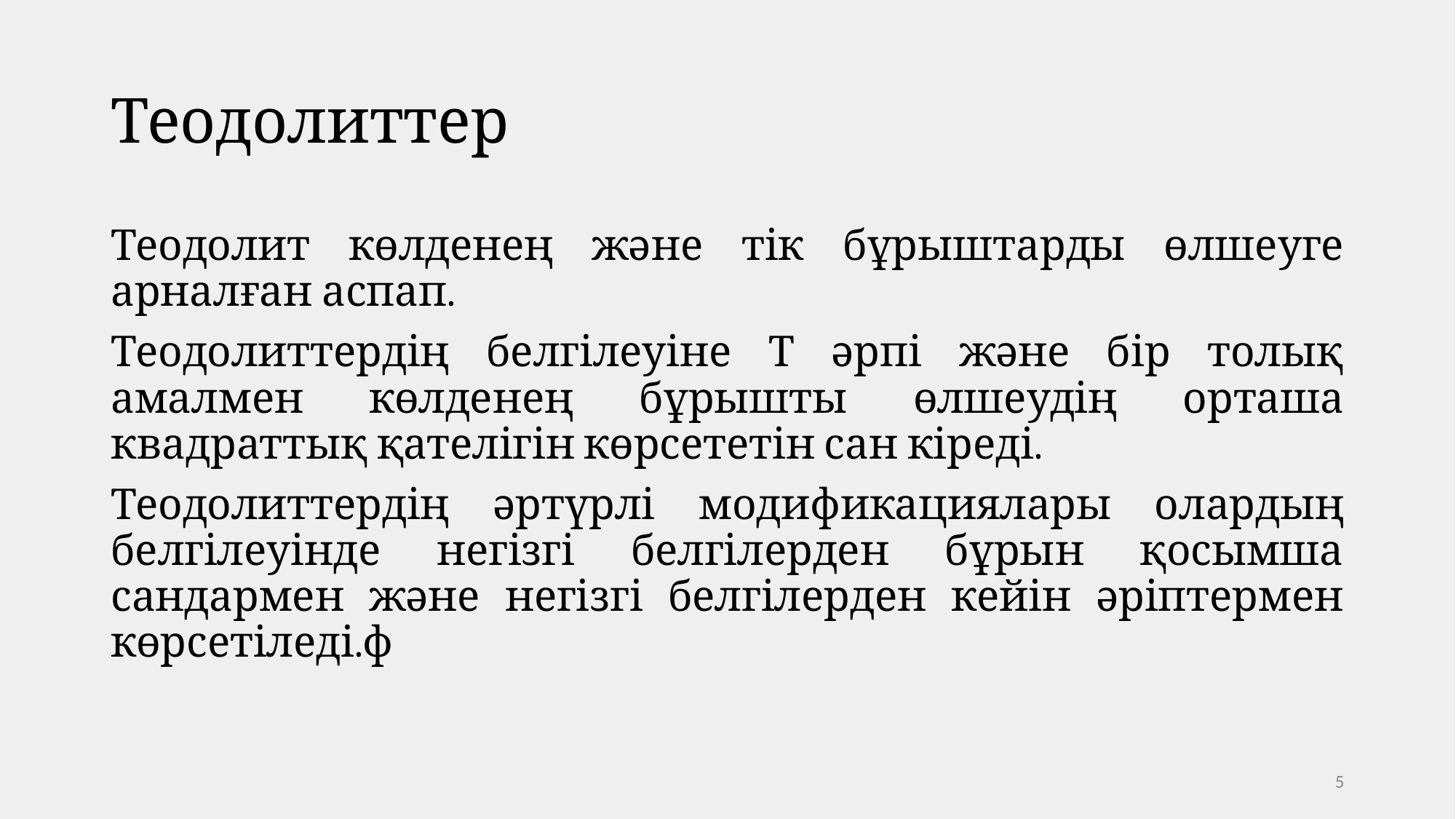

# Теодолиттер
Теодолит көлденең және тік бұрыштарды өлшеуге арналған аспап.
Теодолиттердің белгілеуіне Т әрпі және бір толық амалмен көлденең бұрышты өлшеудің орташа квадраттық қателігін көрсететін сан кіреді.
Теодолиттердің әртүрлі модификациялары олардың белгілеуінде негізгі белгілерден бұрын қосымша сандармен және негізгі белгілерден кейін әріптермен көрсетіледі.ф

5